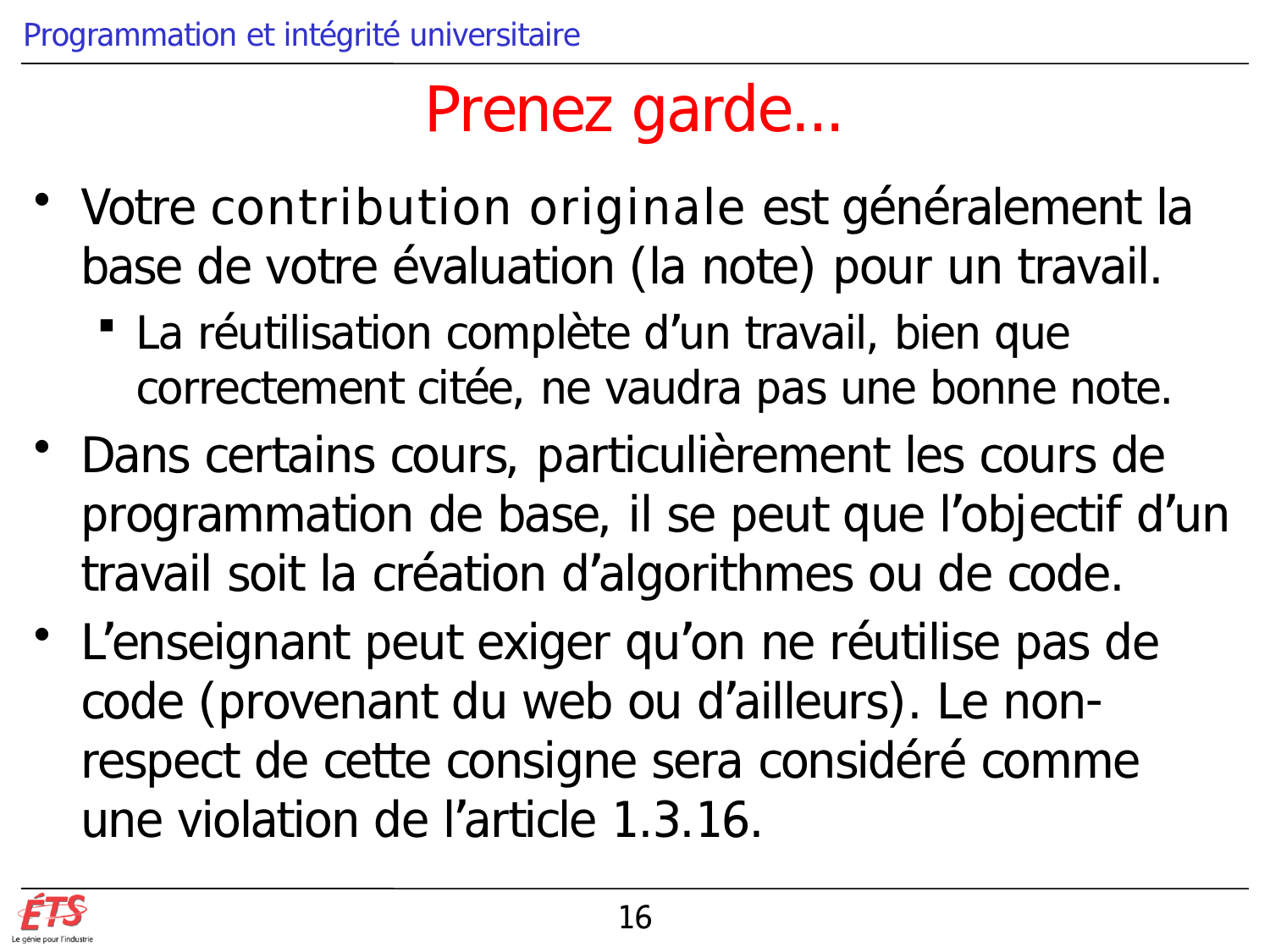

Programmation et intégrité universitaire
# Prenez garde…
Votre contribution originale est généralement la base de votre évaluation (la note) pour un travail.
La réutilisation complète d’un travail, bien que correctement citée, ne vaudra pas une bonne note.
Dans certains cours, particulièrement les cours de programmation de base, il se peut que l’objectif d’un travail soit la création d’algorithmes ou de code.
L’enseignant peut exiger qu’on ne réutilise pas de code (provenant du web ou d’ailleurs). Le non-respect de cette consigne sera considéré comme une violation de l’article 1.3.16.
16